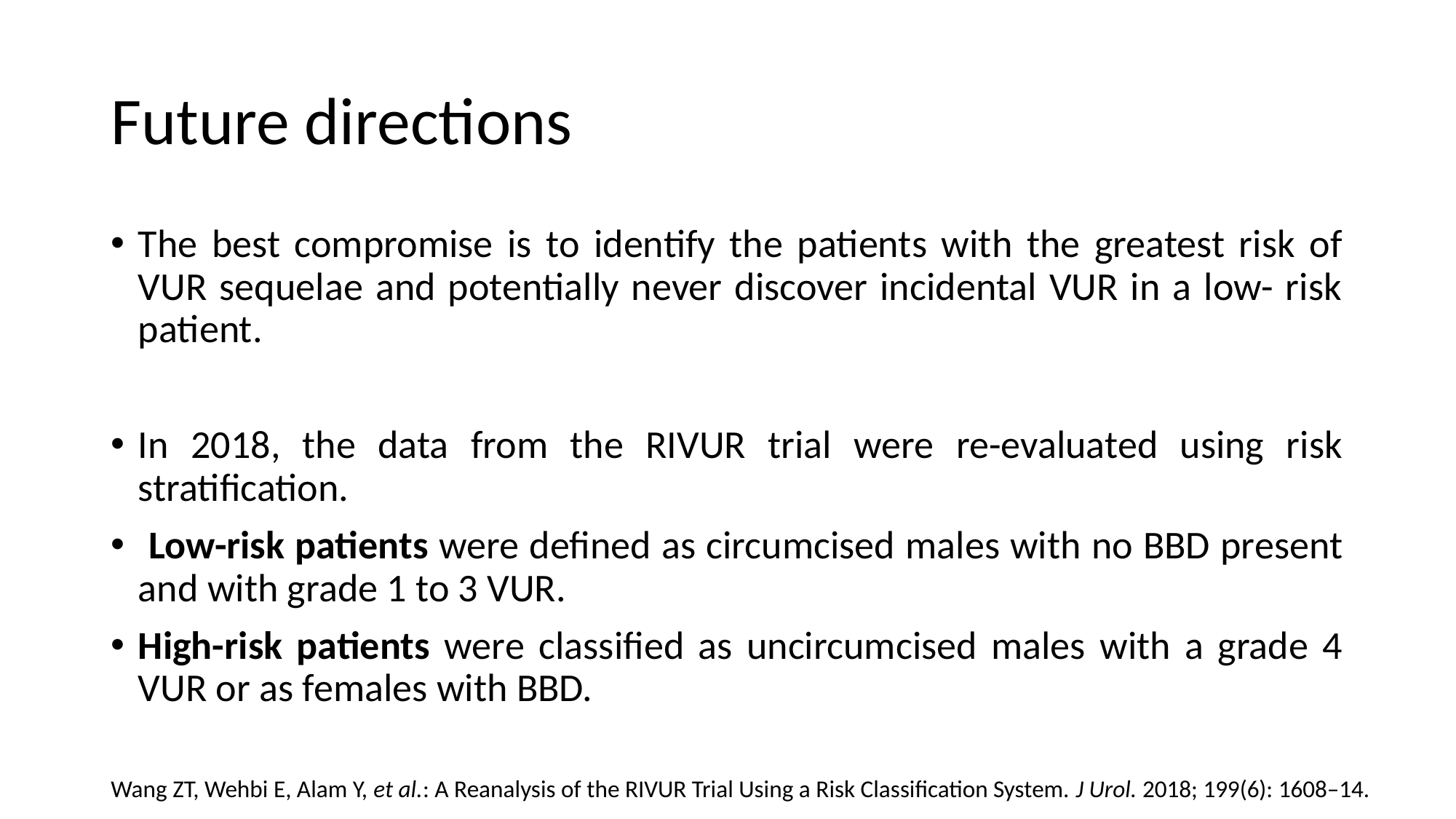

# Future directions
The best compromise is to identify the patients with the greatest risk of VUR sequelae and potentially never discover incidental VUR in a low- risk patient.

In 2018, the data from the RIVUR trial were re-evaluated using risk stratification.
 Low-risk patients were defined as circumcised males with no BBD present and with grade 1 to 3 VUR.
High-risk patients were classified as uncircumcised males with a grade 4 VUR or as females with BBD.

Wang ZT, Wehbi E, Alam Y, et al.: A Reanalysis of the RIVUR Trial Using a Risk Classification System. J Urol. 2018; 199(6): 1608–14.